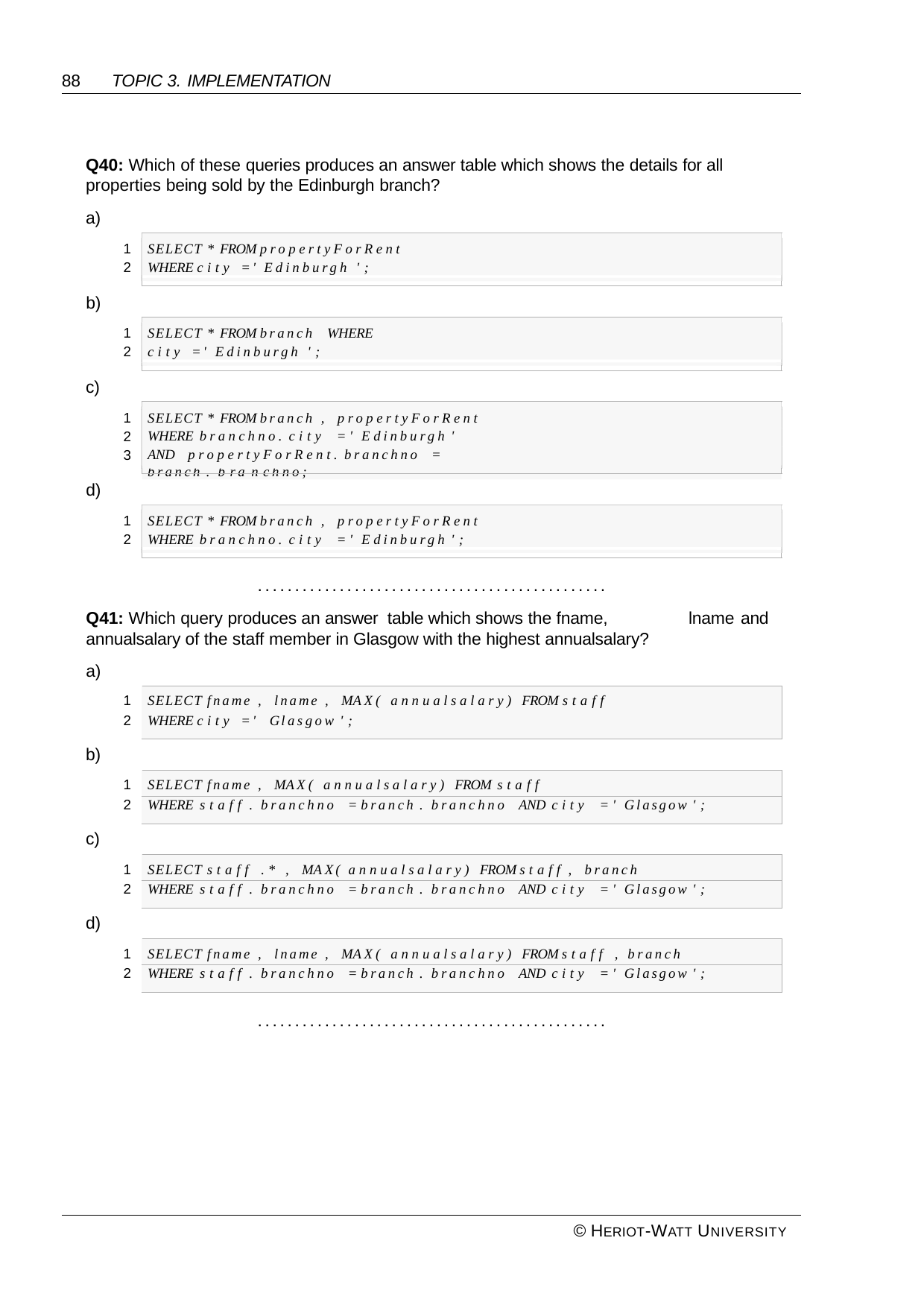

88	TOPIC 3. IMPLEMENTATION

Q40: Which of these queries produces an answer table which shows the details for all  properties being sold by the Edinburgh branch?
a)

SELECT * FROM propertyForRent  WHERE city = ' E dinburgh ';
1
2

b)

SELECT * FROM branch  WHERE city = ' E dinburgh ';
1
2

c)

SELECT * FROM branch , propertyForRent  WHERE branchno. city = ' E dinburgh '
AND    propertyForRent. branchno =	branch . b ra n chno;
1
2
3

d)

SELECT * FROM branch , propertyForRent  WHERE branchno. city = ' E dinburgh ';
1
2

...............................................
Q41: Which query produces an answer table which shows the fname,  annualsalary of the staff member in Glasgow with the highest annualsalary?
a)
lname and
|  | 1 | SELECT fname , lname , MA X ( annualsalary) FROM staff |
| --- | --- | --- |
|  | 2 | WHERE city = ' G lasgow '; |
| b) |  |  |
|  | 1 | SELECT fname , MA X ( annualsalary) FROM staff |
|  | 2 | WHERE staff . branchno = branch . branchno AND city = ' Glasgow '; |
| c) |  |  |
|  | 1 | SELECT staff .\* , MA X( annualsalary) FROM staff , branch |
|  | 2 | WHERE staff . branchno = branch . branchno AND city = ' Glasgow '; |
| d) |  |  |
|  | 1 | SELECT fname , lname , MA X ( annualsalary) FROM staff , branch |
|  | 2 | WHERE staff . branchno = branch . branchno AND city = ' Glasgow '; |
...............................................

© HERIOT-WATT UNIVERSITY